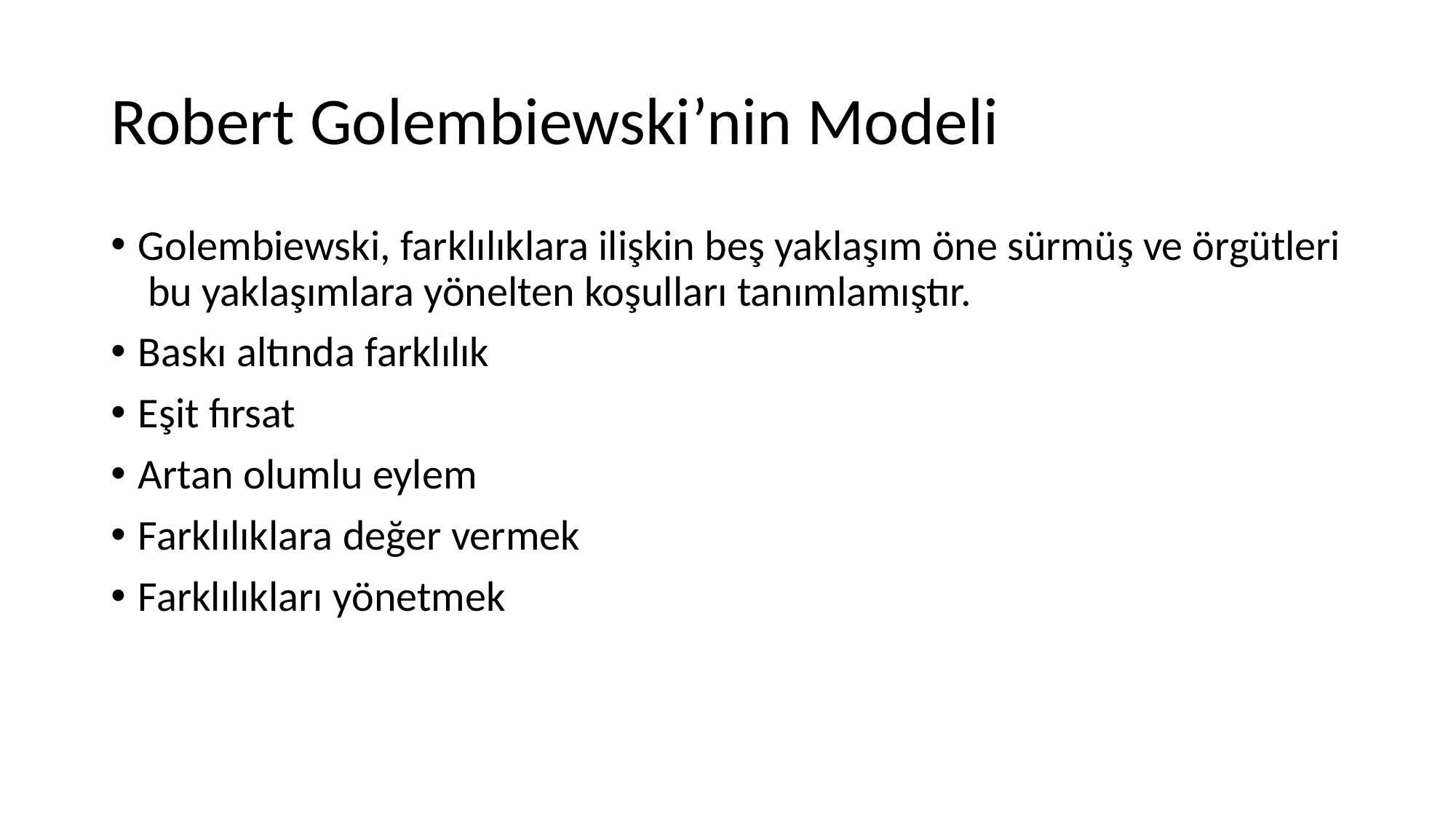

# Robert Golembiewski’nin Modeli
Golembiewski, farklılıklara ilişkin beş yaklaşım öne sürmüş ve örgütleri  bu yaklaşımlara yönelten koşulları tanımlamıştır.
Baskı altında farklılık
Eşit fırsat
Artan olumlu eylem
Farklılıklara değer vermek
Farklılıkları yönetmek